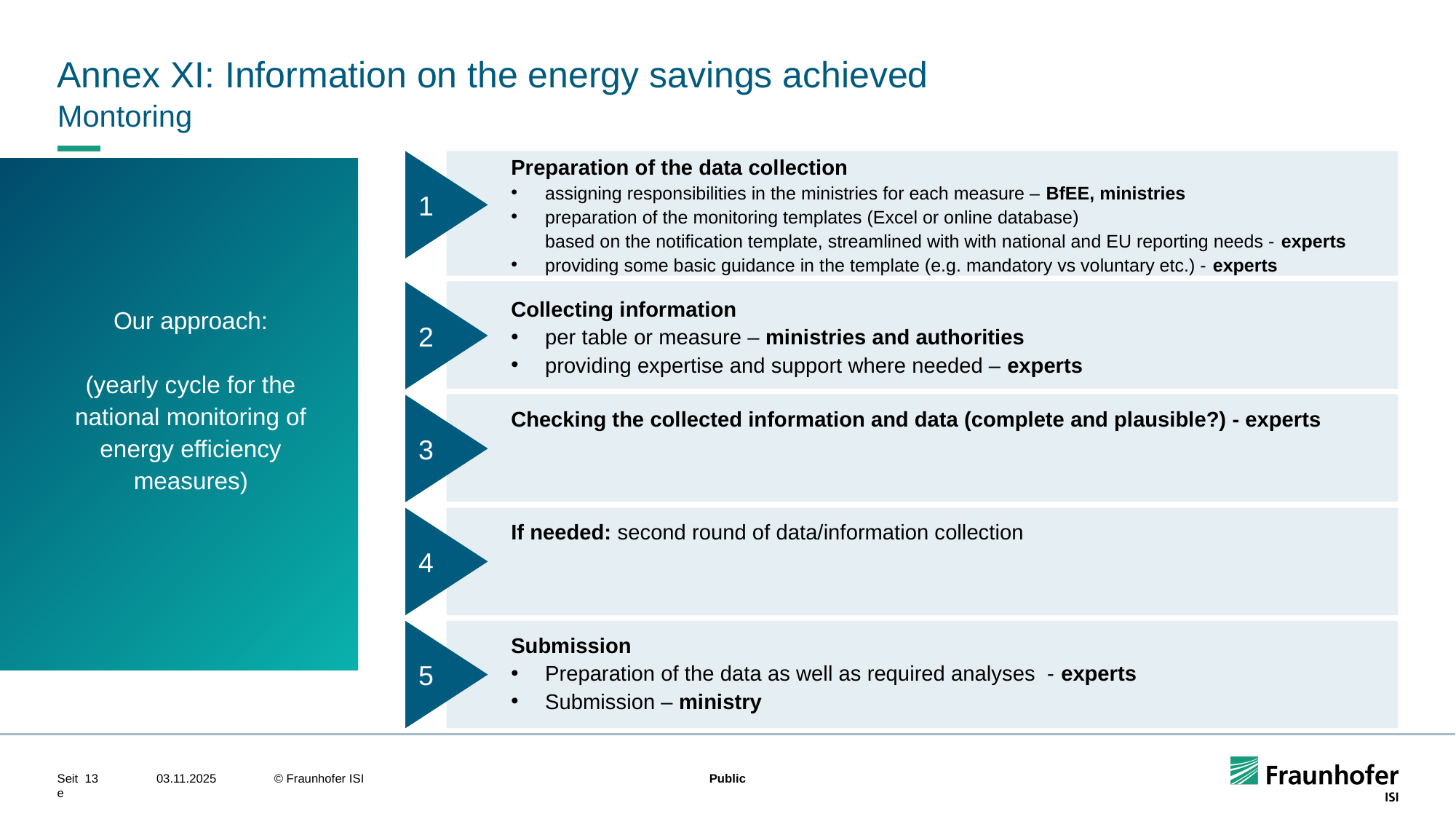

# Annex XI: Information on the energy savings achieved
Montoring
Preparation of the data collection
assigning responsibilities in the ministries for each measure – BfEE, ministries
preparation of the monitoring templates (Excel or online database)
based on the notification template, streamlined with with national and EU reporting needs - experts
providing some basic guidance in the template (e.g. mandatory vs voluntary etc.) - experts
Our approach:

(yearly cycle for the national monitoring of energy efficiency measures)

1
Collecting information
per table or measure – ministries and authorities
providing expertise and support where needed – experts
2
Checking the collected information and data (complete and plausible?) - experts

3
If needed: second round of data/information collection
4
Submission
Preparation of the data as well as required analyses  - experts
Submission – ministry
5
13
03.11.2025
© Fraunhofer ISI